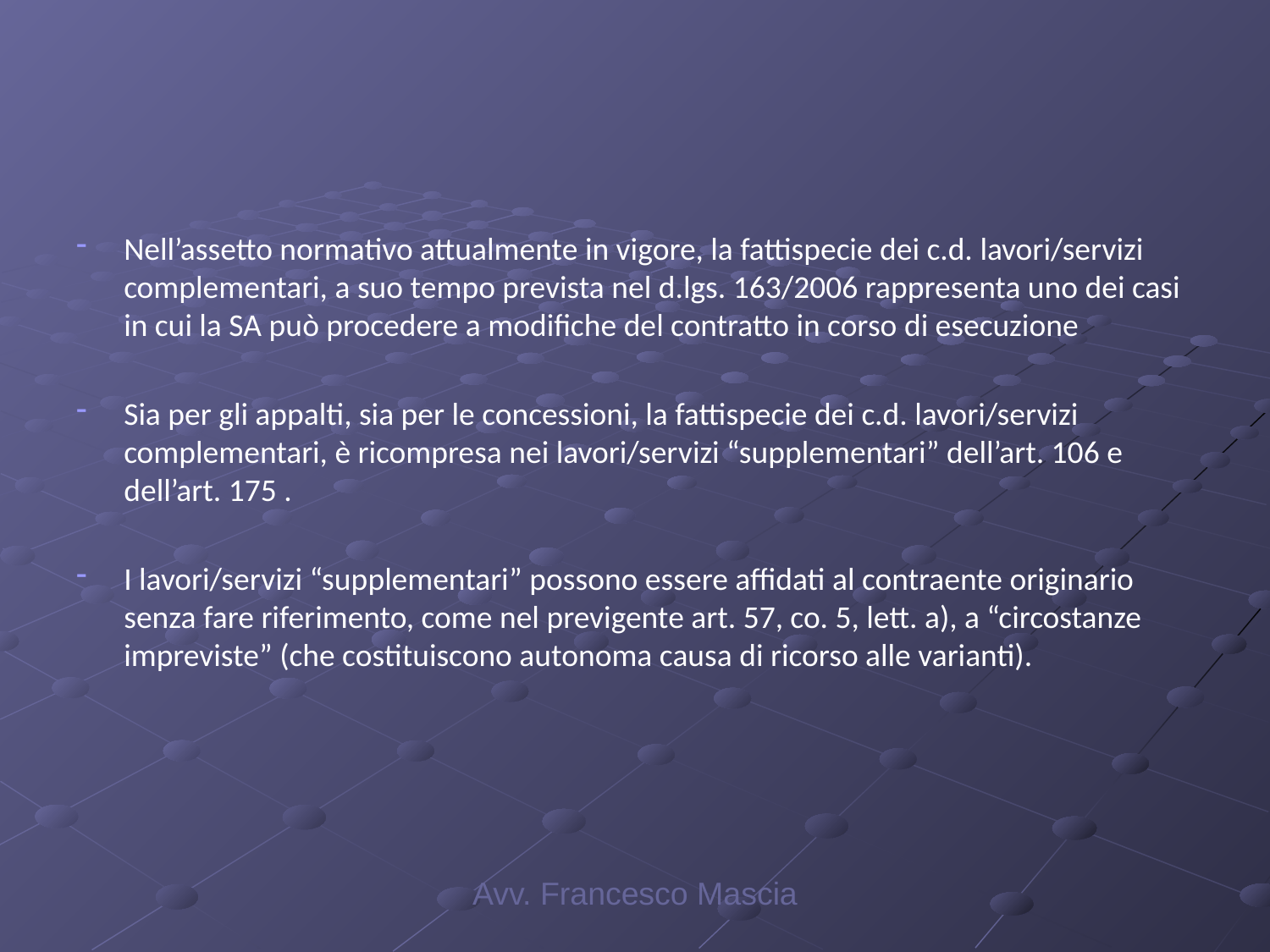

#
Nell’assetto normativo attualmente in vigore, la fattispecie dei c.d. lavori/servizi complementari, a suo tempo prevista nel d.lgs. 163/2006 rappresenta uno dei casi in cui la SA può procedere a modifiche del contratto in corso di esecuzione

Sia per gli appalti, sia per le concessioni, la fattispecie dei c.d. lavori/servizi complementari, è ricompresa nei lavori/servizi “supplementari” dell’art. 106 e dell’art. 175 .

I lavori/servizi “supplementari” possono essere affidati al contraente originario senza fare riferimento, come nel previgente art. 57, co. 5, lett. a), a “circostanze impreviste” (che costituiscono autonoma causa di ricorso alle varianti).
Avv. Francesco Mascia